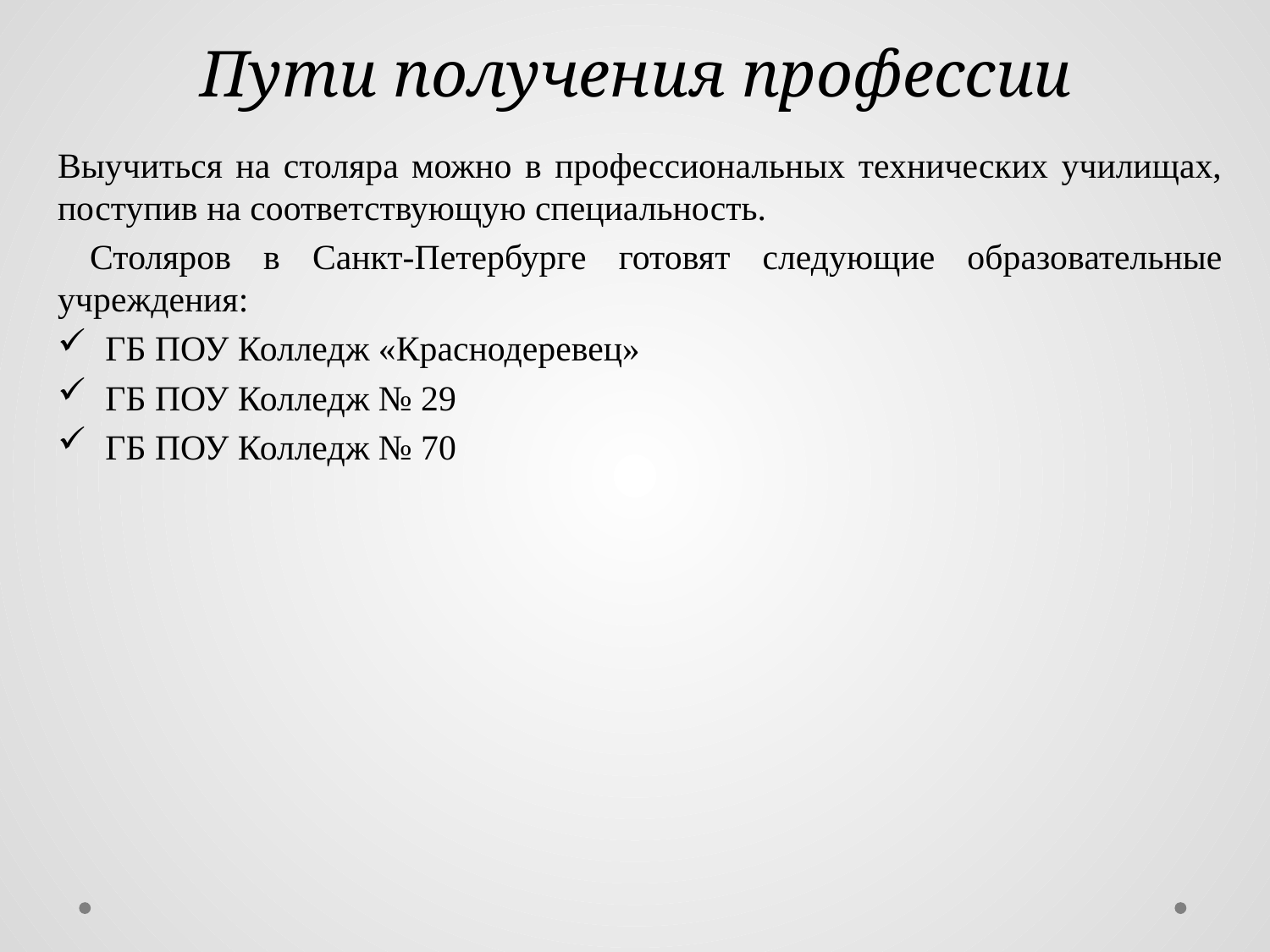

# Пути получения профессии
Выучиться на столяра можно в профессиональных технических училищах, поступив на соответствующую специальность.
 Столяров в Санкт-Петербурге готовят следующие образовательные учреждения:
ГБ ПОУ Колледж «Краснодеревец»
ГБ ПОУ Колледж № 29
ГБ ПОУ Колледж № 70